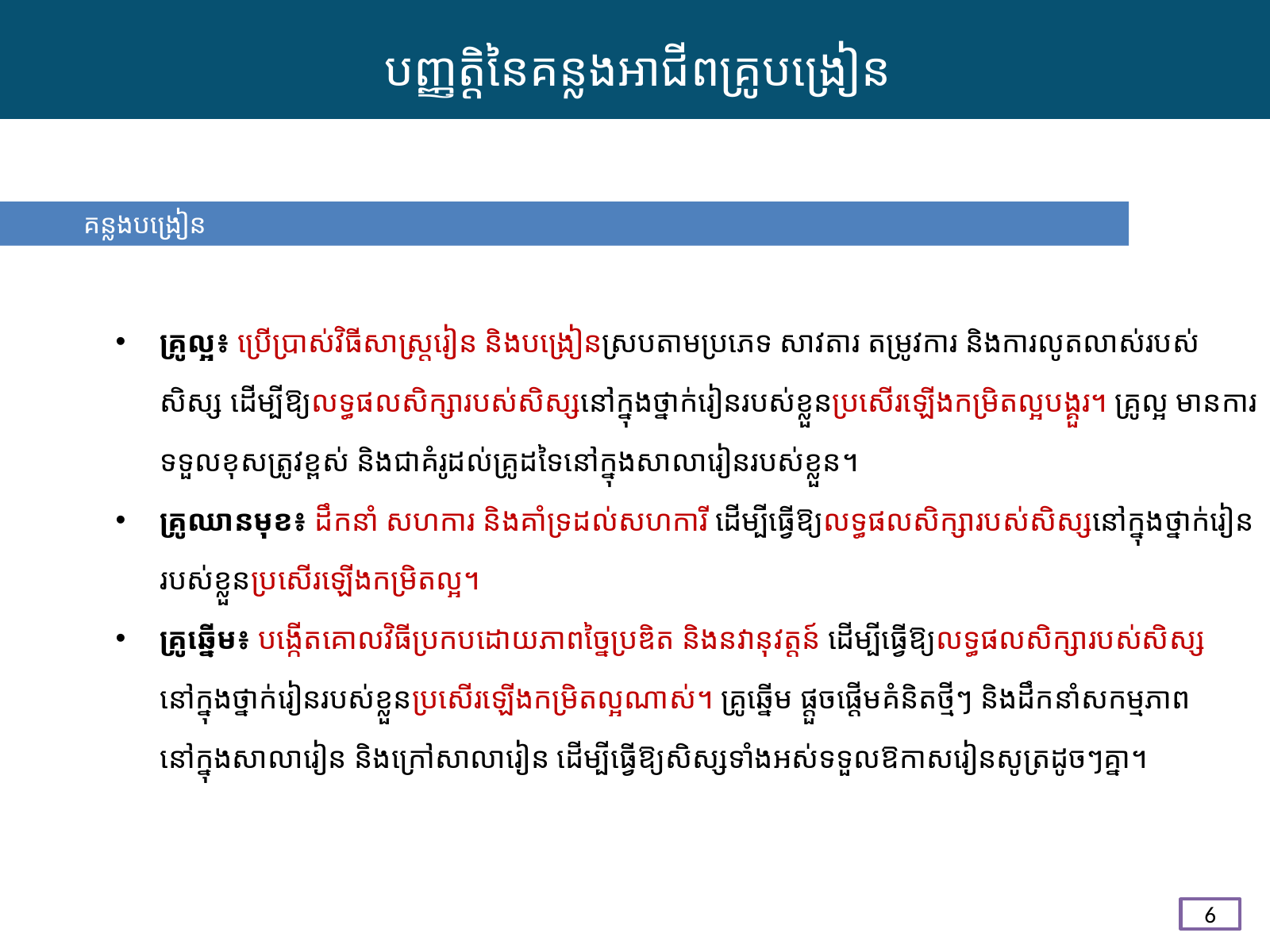

បញ្ញត្តិនៃគន្លងអាជីពគ្រូបង្រៀន
គន្លងបង្រៀន
គ្រូល្អ៖ ប្រើប្រាស់វិធីសាស្រ្តរៀន និងបង្រៀនស្របតាមប្រភេទ សាវតារ តម្រូវការ និងការលូតលាស់របស់សិស្ស ដើម្បីឱ្យលទ្ធផលសិក្សារបស់សិស្សនៅក្នុងថ្នាក់រៀនរបស់ខ្លួនប្រសើរឡើងកម្រិតល្អបង្គួរ។ គ្រូល្អ មានការទទួលខុសត្រូវខ្ពស់ និងជាគំរូដល់គ្រូដទៃ​នៅក្នុងសាលារៀនរបស់ខ្លួន។
គ្រូ​ឈានមុខ៖ ដឹកនាំ សហការ និងគាំទ្រដល់សហការី ដើម្បីធ្វើឱ្យលទ្ធផលសិក្សារបស់សិស្សនៅក្នុងថ្នាក់រៀនរបស់ខ្លួនប្រសើរឡើងកម្រិតល្អ។
គ្រូឆ្នើម៖ បង្កើតគោលវិធីប្រកបដោយភាពច្នៃប្រឌិត និងនវានុវត្តន៍ ដើម្បីធ្វើឱ្យលទ្ធផលសិក្សារបស់សិស្សនៅក្នុងថ្នាក់រៀនរបស់ខ្លួនប្រសើរឡើងកម្រិតល្អណាស់។ គ្រូឆ្នើម ផ្តួចផ្តើមគំនិតថ្មីៗ និងដឹកនាំសកម្មភាពនៅក្នុងសាលារៀន និងក្រៅសាលារៀន ដើម្បីធ្វើឱ្យសិស្សទាំងអស់ទទួលឱកាសរៀនសូត្រដូចៗគ្នា។
6